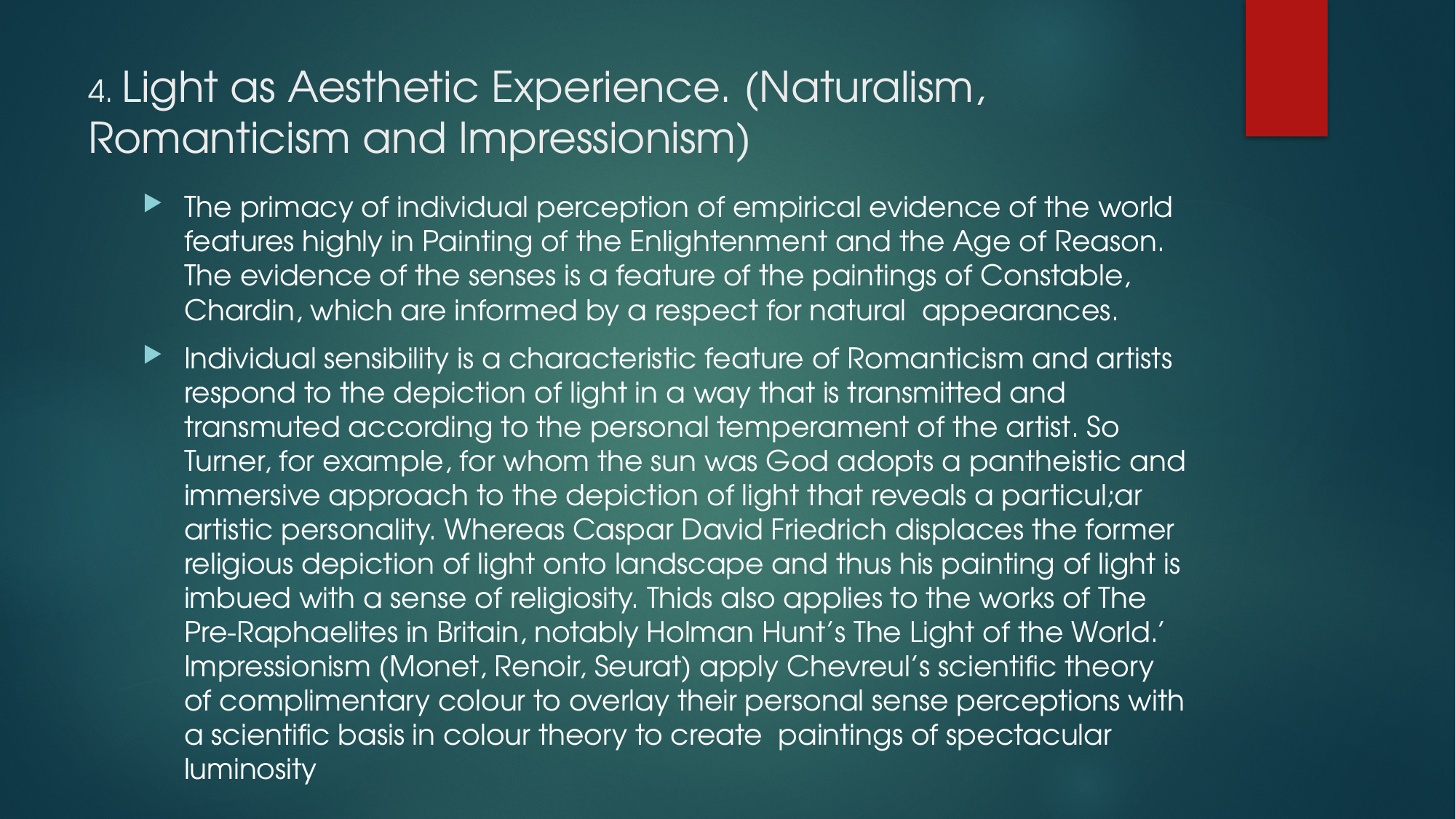

# 4. Light as Aesthetic Experience. (Naturalism, Romanticism and Impressionism)
The primacy of individual perception of empirical evidence of the world features highly in Painting of the Enlightenment and the Age of Reason. The evidence of the senses is a feature of the paintings of Constable, Chardin, which are informed by a respect for natural  appearances.
Individual sensibility is a characteristic feature of Romanticism and artists respond to the depiction of light in a way that is transmitted and transmuted according to the personal temperament of the artist. So Turner, for example, for whom the sun was God adopts a pantheistic and immersive approach to the depiction of light that reveals a particul;ar artistic personality. Whereas Caspar David Friedrich displaces the former religious depiction of light onto landscape and thus his painting of light is imbued with a sense of religiosity. Thids also applies to the works of The Pre-Raphaelites in Britain, notably Holman Hunt’s The Light of the World.’ Impressionism (Monet, Renoir, Seurat) apply Chevreul’s scientific theory  of complimentary colour to overlay their personal sense perceptions with a scientific basis in colour theory to create  paintings of spectacular luminosity